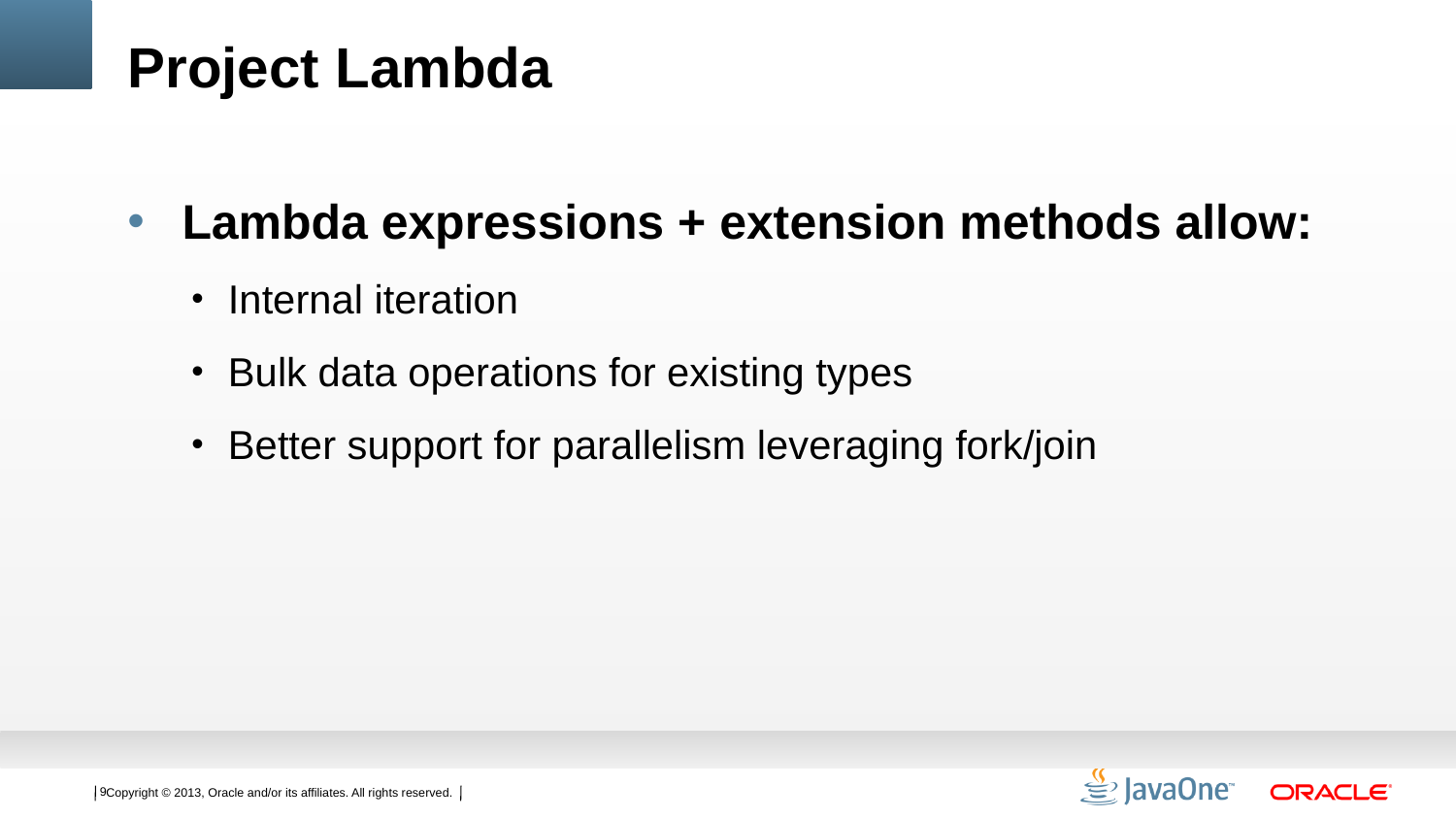

# Project Lambda

Lambda expressions + extension methods allow:
Internal iteration
Bulk data operations for existing types
Better support for parallelism leveraging fork/join